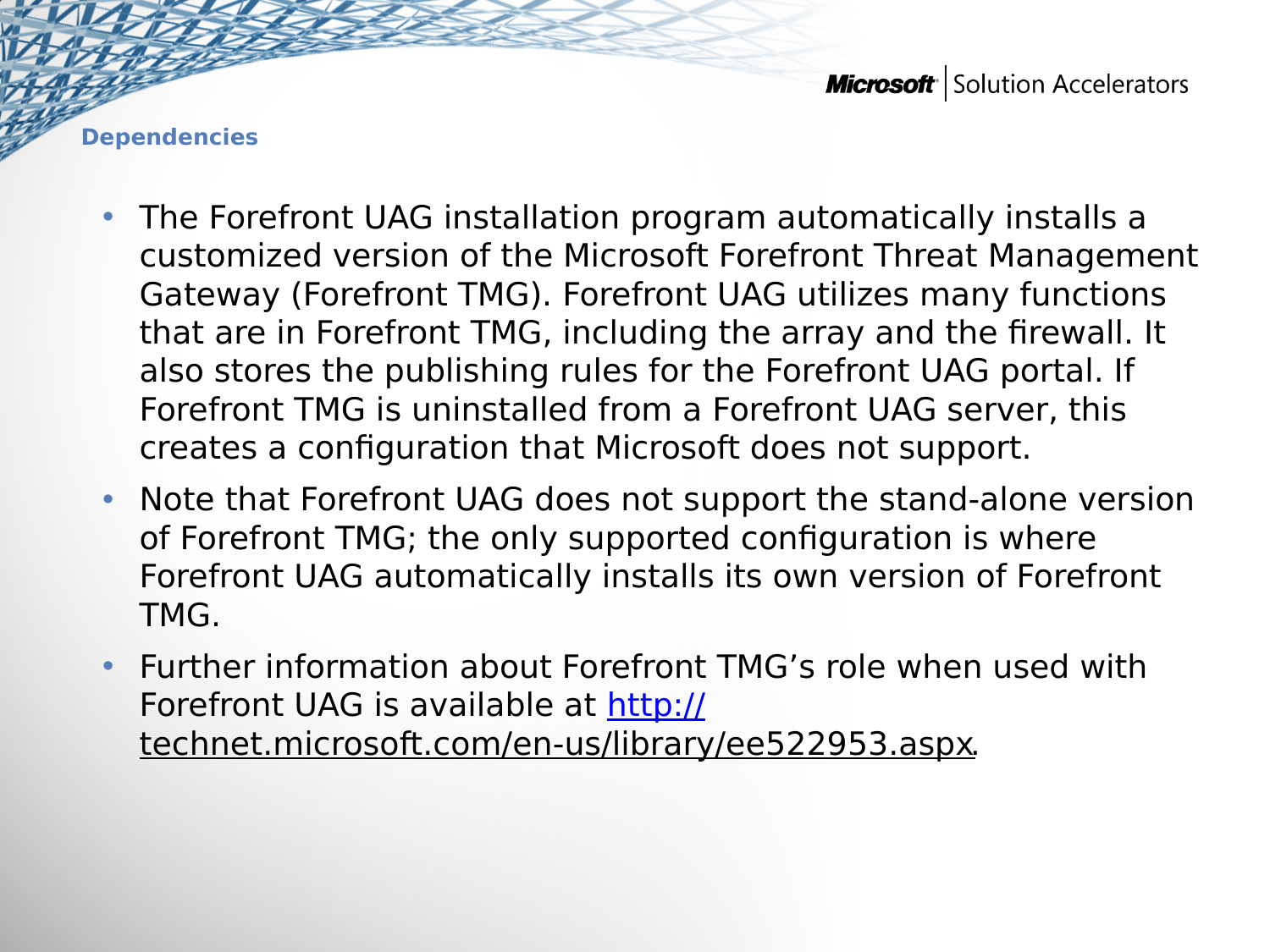

# Dependencies
The Forefront UAG installation program automatically installs a customized version of the Microsoft Forefront Threat Management Gateway (Forefront TMG). Forefront UAG utilizes many functions that are in Forefront TMG, including the array and the firewall. It also stores the publishing rules for the Forefront UAG portal. If Forefront TMG is uninstalled from a Forefront UAG server, this creates a configuration that Microsoft does not support.
Note that Forefront UAG does not support the stand-alone version of Forefront TMG; the only supported configuration is where Forefront UAG automatically installs its own version of Forefront TMG.
Further information about Forefront TMG’s role when used with Forefront UAG is available at http://technet.microsoft.com/en-us/library/ee522953.aspx.